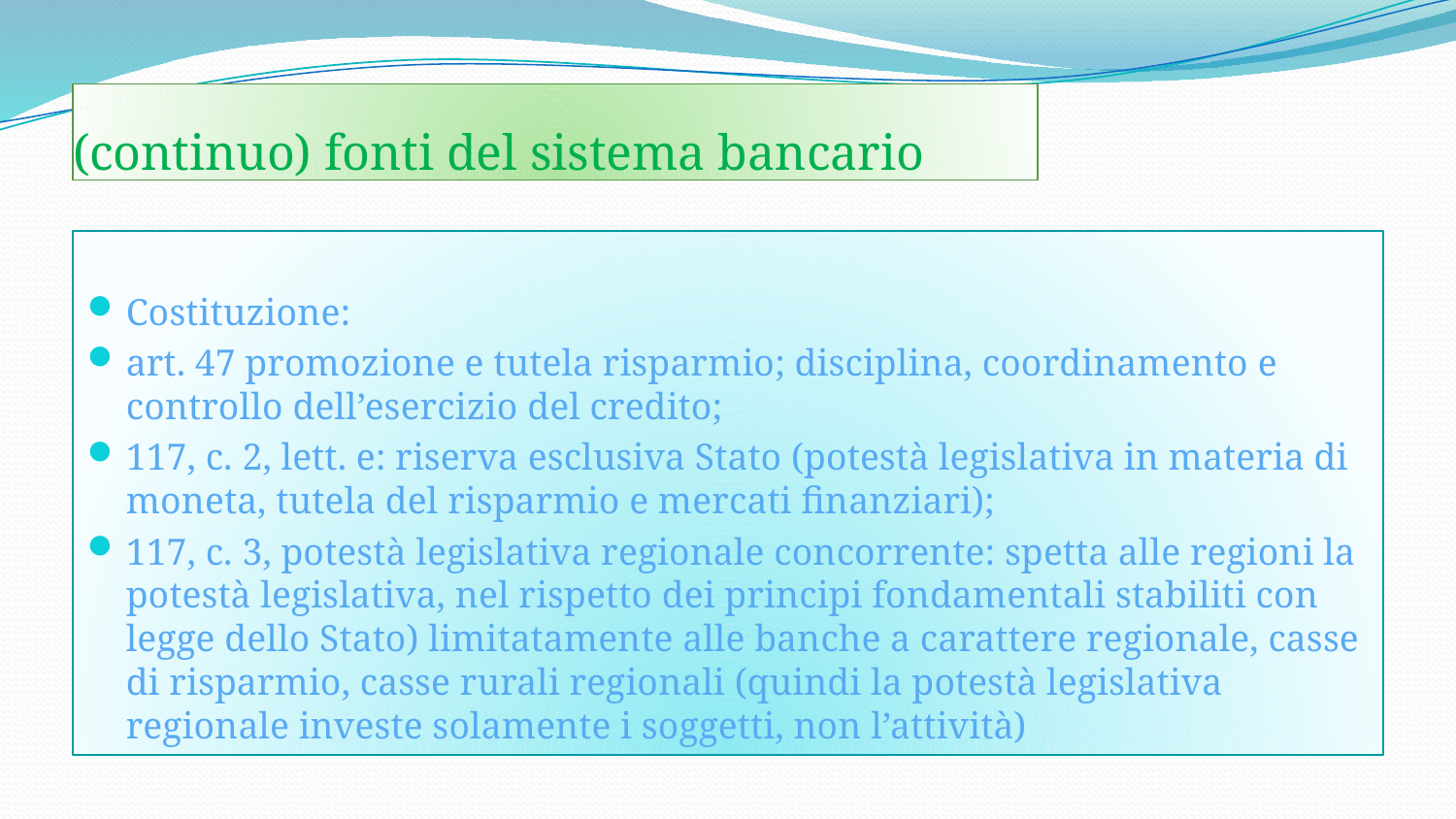

# (continuo) fonti del sistema bancario

Costituzione:
art. 47 promozione e tutela risparmio; disciplina, coordinamento e controllo dell’esercizio del credito;
117, c. 2, lett. e: riserva esclusiva Stato (potestà legislativa in materia di moneta, tutela del risparmio e mercati finanziari);
117, c. 3, potestà legislativa regionale concorrente: spetta alle regioni la potestà legislativa, nel rispetto dei principi fondamentali stabiliti con legge dello Stato) limitatamente alle banche a carattere regionale, casse di risparmio, casse rurali regionali (quindi la potestà legislativa regionale investe solamente i soggetti, non l’attività)